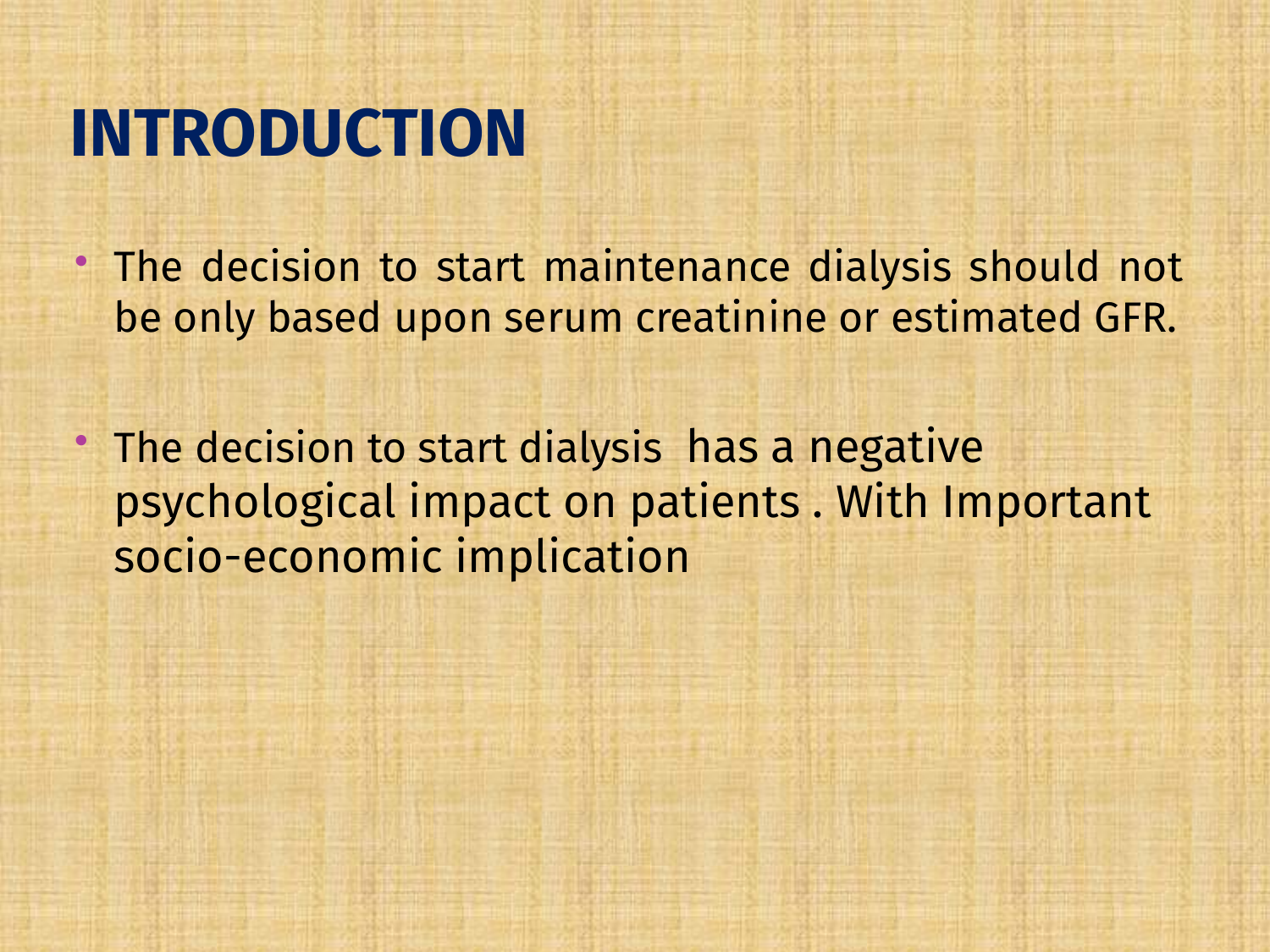

# introduction
The decision to start maintenance dialysis should not be only based upon serum creatinine or estimated GFR.

The decision to start dialysis  has a negative psychological impact on patients . With Important socio-economic implication